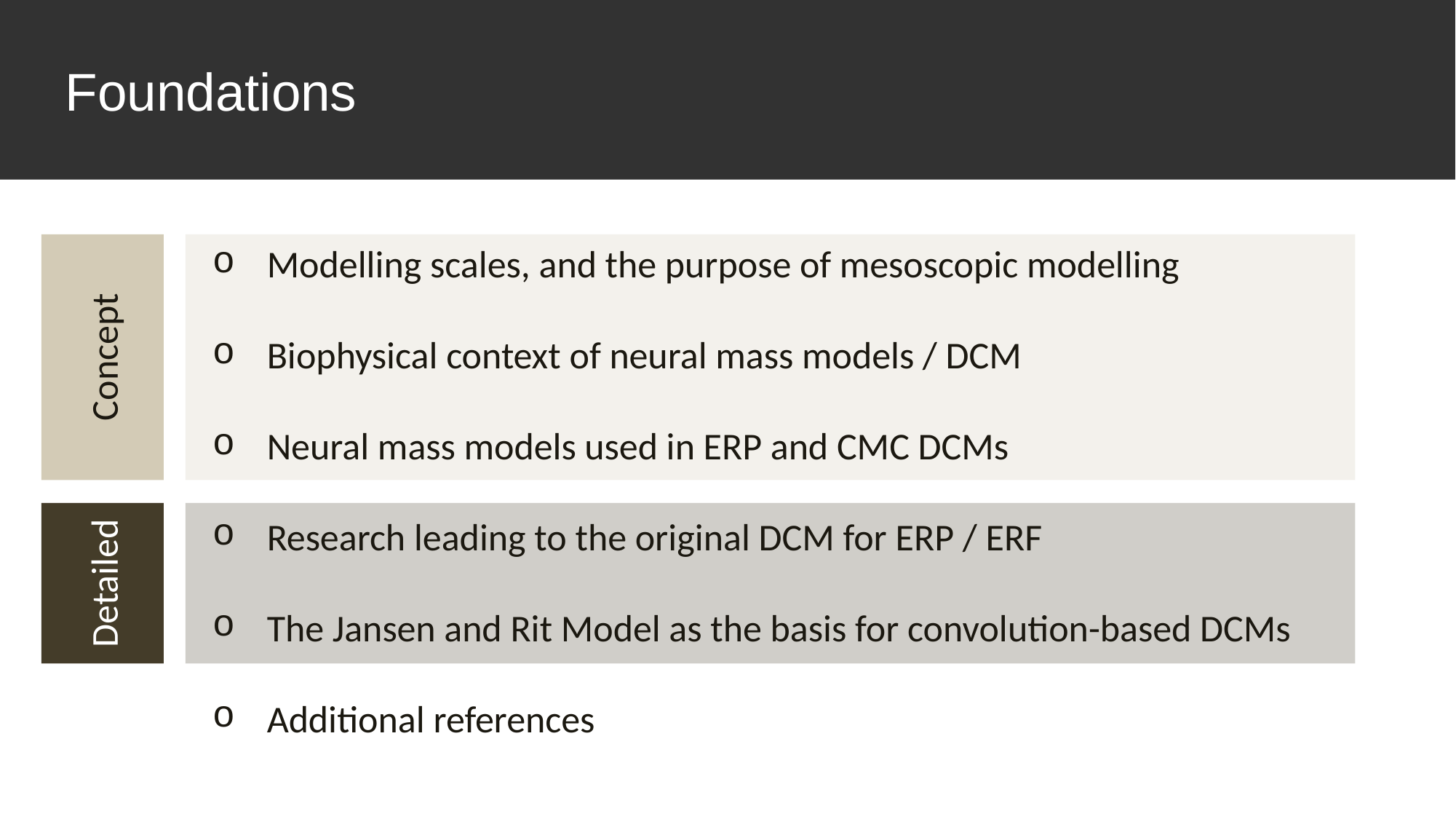

Foundations

Modelling scales, and the purpose of mesoscopic modelling

Biophysical context of neural mass models / DCM

Neural mass models used in ERP and CMC DCMs

Research leading to the original DCM for ERP / ERF

The Jansen and Rit Model as the basis for convolution-based DCMs

Additional references
Concept
Detailed